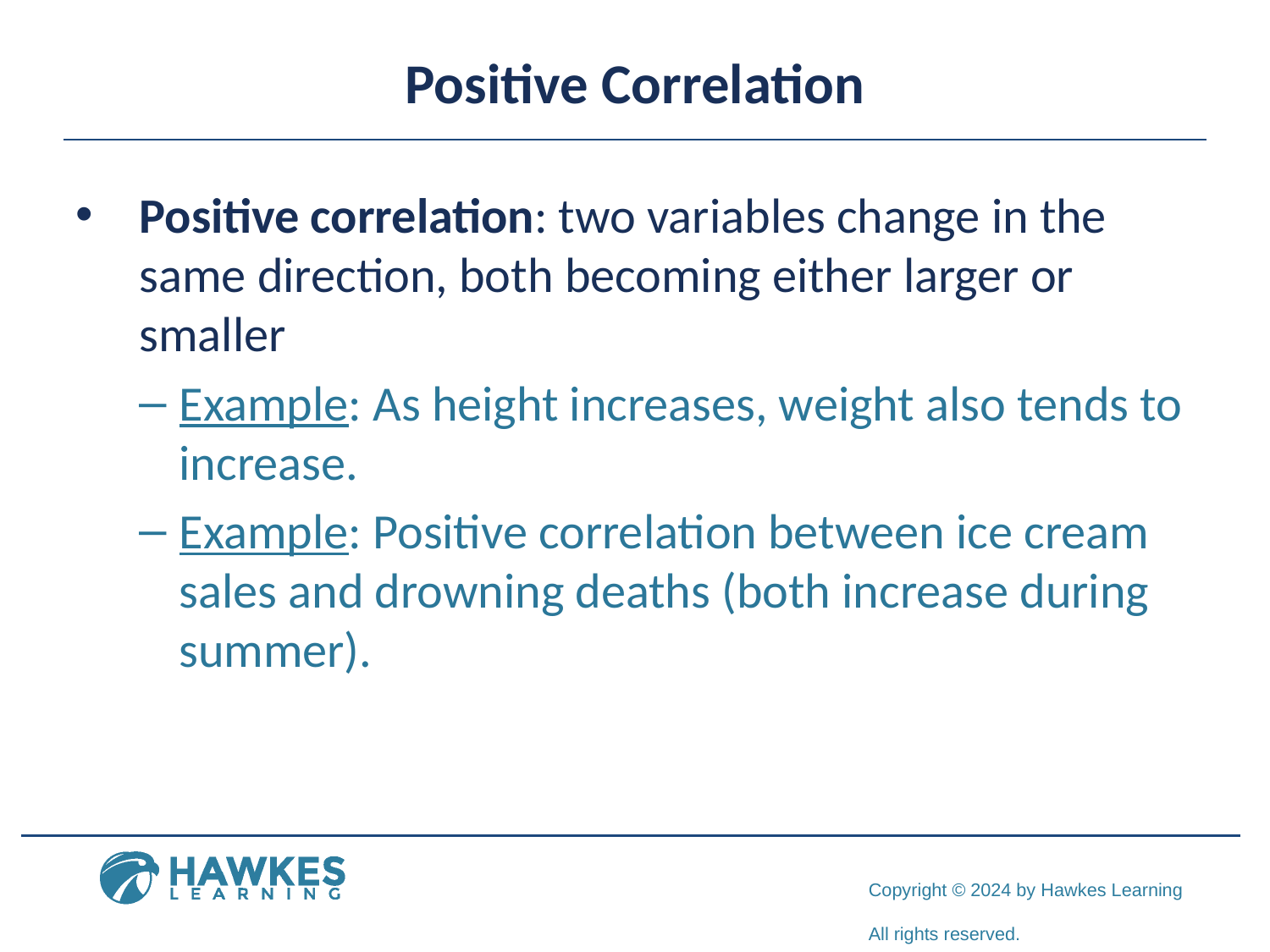

# Positive Correlation
Positive correlation: two variables change in the same direction, both becoming either larger or smaller
Example: As height increases, weight also tends to increase.
Example: Positive correlation between ice cream sales and drowning deaths (both increase during summer).